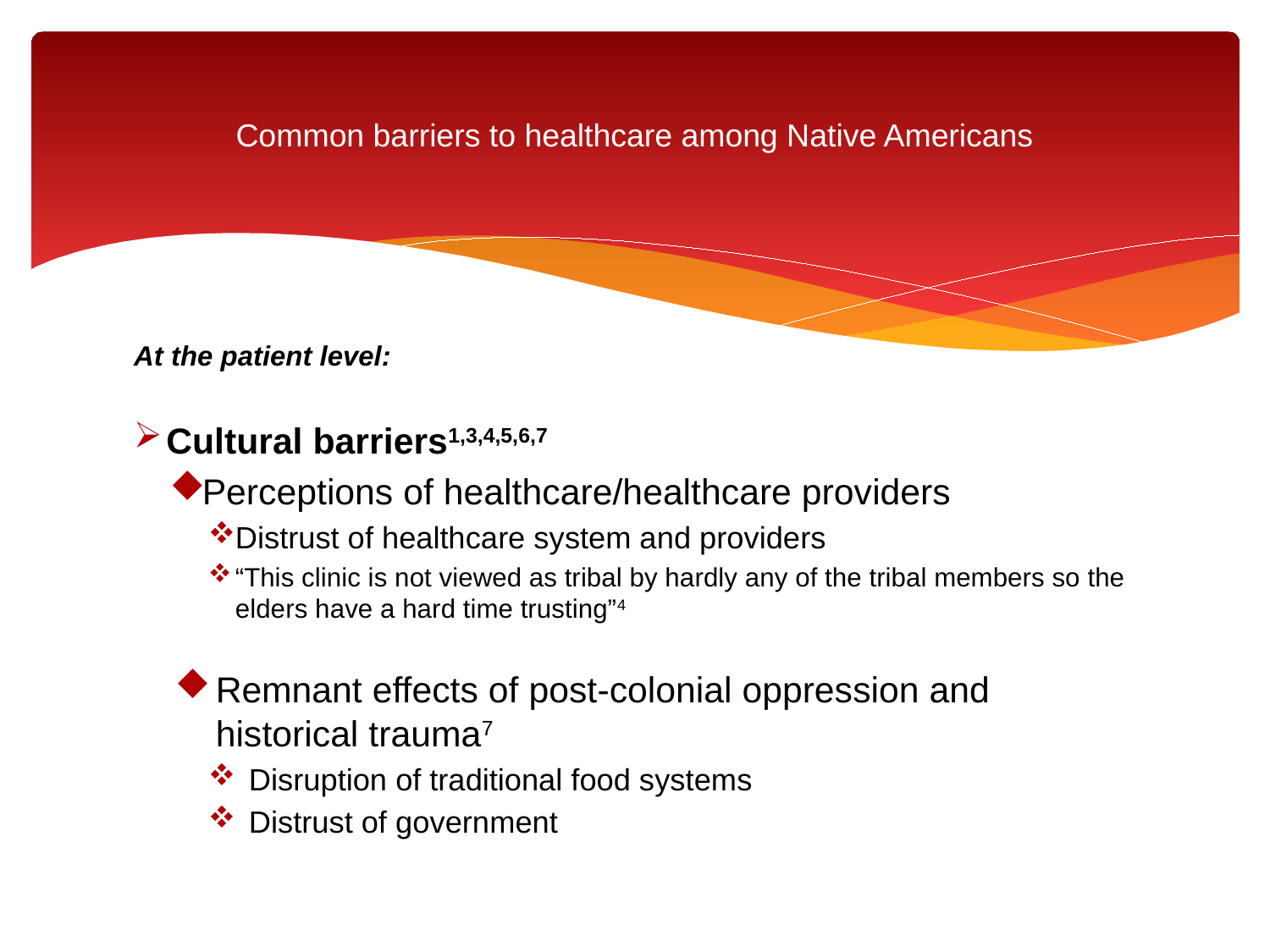

# Common barriers to healthcare among Native Americans
At the patient level:

Cultural barriers1,3,4,5,6,7
Perceptions of healthcare/healthcare providers
Distrust of healthcare system and providers
“This clinic is not viewed as tribal by hardly any of the tribal members so the elders have a hard time trusting”4

Remnant effects of post-colonial oppression and historical trauma7
Disruption of traditional food systems
Distrust of government